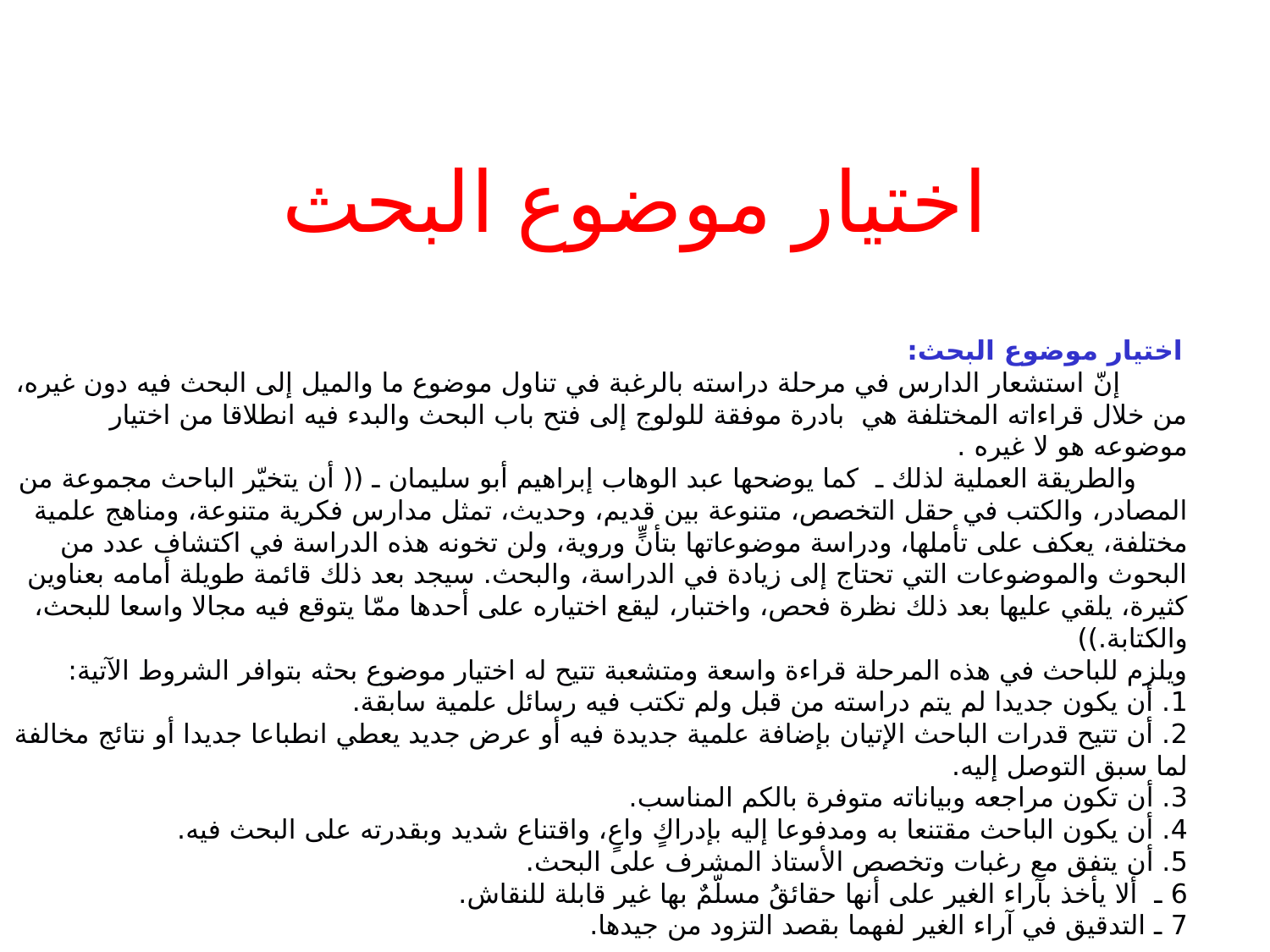

# اختيار موضوع البحث
 اختيار موضوع البحث:
        إنّ استشعار الدارس في مرحلة دراسته بالرغبة في تناول موضوع ما والميل إلى البحث فيه دون غيره، من خلال قراءاته المختلفة هي  بادرة موفقة للولوج إلى فتح باب البحث والبدء فيه انطلاقا من اختيار موضوعه هو لا غيره .
      والطريقة العملية لذلك ـ  كما يوضحها عبد الوهاب إبراهيم أبو سليمان ـ (( أن يتخيّر الباحث مجموعة من المصادر، والكتب في حقل التخصص، متنوعة بين قديم، وحديث، تمثل مدارس فكرية متنوعة، ومناهج علمية مختلفة، يعكف على تأملها، ودراسة موضوعاتها بتأنٍّ وروية، ولن تخونه هذه الدراسة في اكتشاف عدد من البحوث والموضوعات التي تحتاج إلى زيادة في الدراسة، والبحث. سيجد بعد ذلك قائمة طويلة أمامه بعناوين كثيرة، يلقي عليها بعد ذلك نظرة فحص، واختبار، ليقع اختياره على أحدها ممّا يتوقع فيه مجالا واسعا للبحث، والكتابة.))
ويلزم للباحث في هذه المرحلة قراءة واسعة ومتشعبة تتيح له اختيار موضوع بحثه بتوافر الشروط الآتية:
1. أن يكون جديدا لم يتم دراسته من قبل ولم تكتب فيه رسائل علمية سابقة.
2. أن تتيح قدرات الباحث الإتيان بإضافة علمية جديدة فيه أو عرض جديد يعطي انطباعا جديدا أو نتائج مخالفة لما سبق التوصل إليه.
3. أن تكون مراجعه وبياناته متوفرة بالكم المناسب.
4. أن يكون الباحث مقتنعا به ومدفوعا إليه بإدراكٍ واعٍ، واقتناع شديد وبقدرته على البحث فيه.
5. أن يتفق مع رغبات وتخصص الأستاذ المشرف على البحث.
6 ـ  ألا يأخذ بآراء الغير على أنها حقائقُ مسلّمٌ بها غير قابلة للنقاش.
7 ـ التدقيق في آراء الغير لفهما بقصد التزود من جيدها.